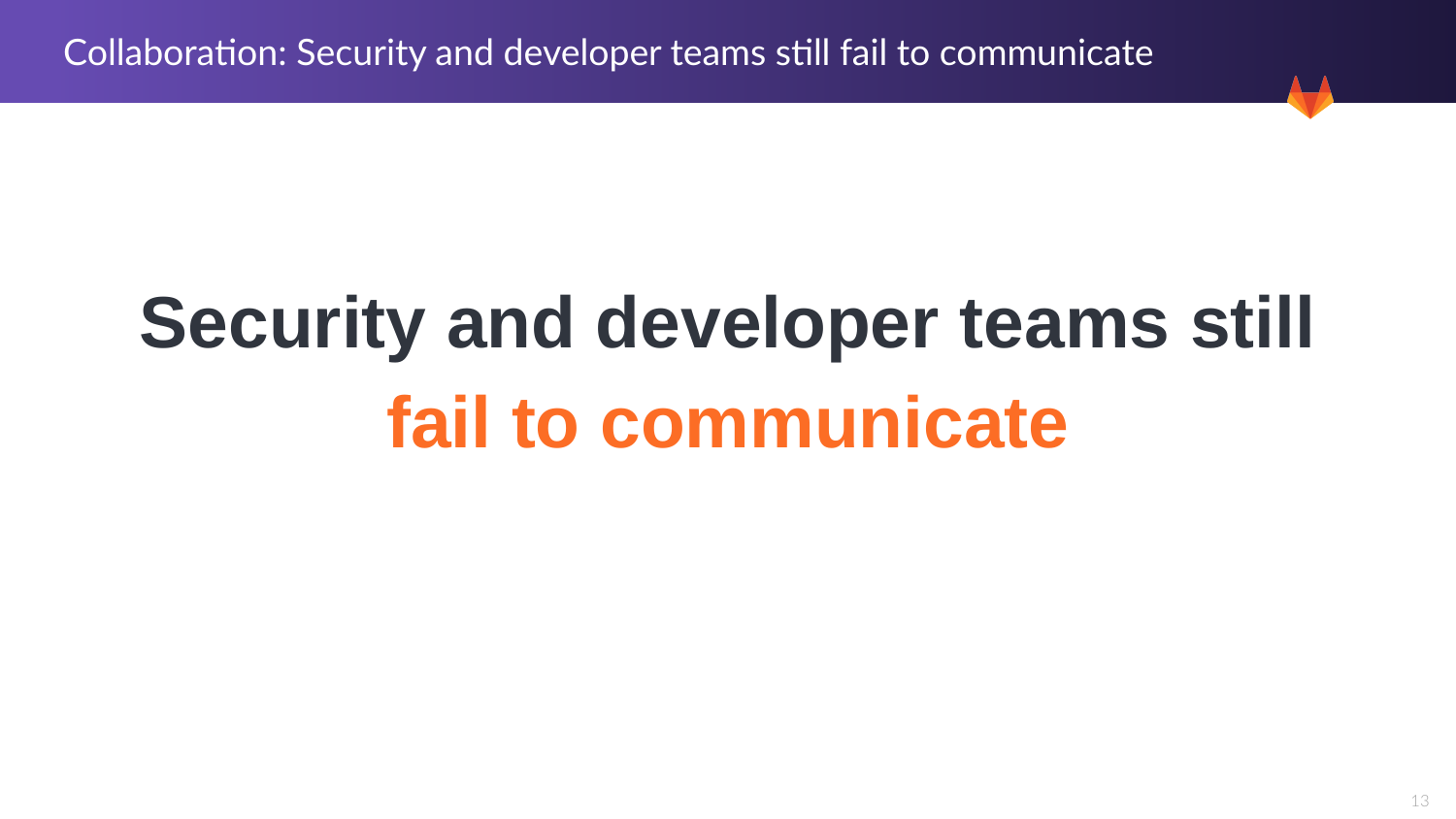

# Collaboration: Security and developer teams still fail to communicate

Security and developer teams still fail to communicate